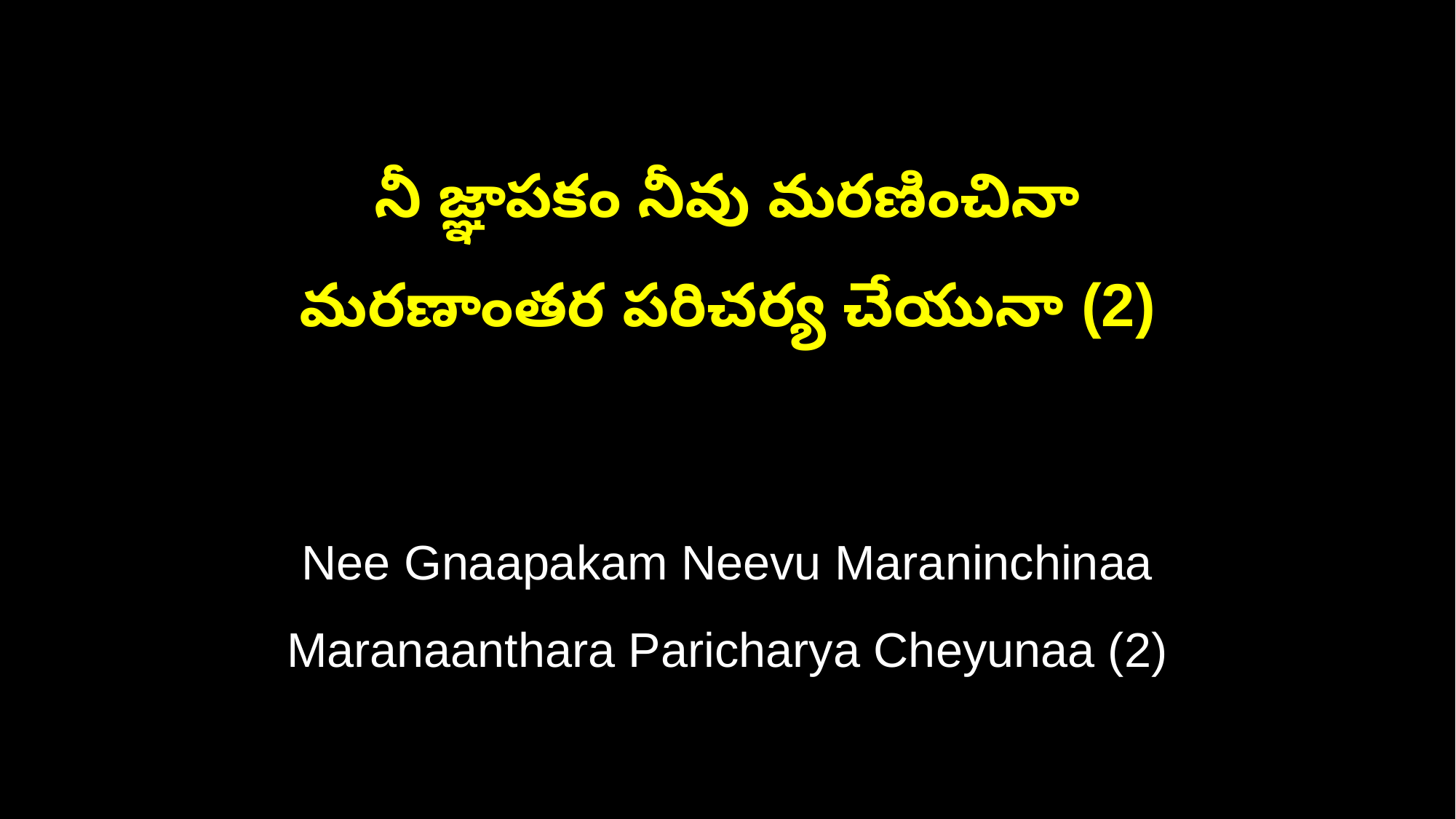

నీ జ్ఞాపకం నీవు మరణించినా
మరణాంతర పరిచర్య చేయునా (2)
Nee Gnaapakam Neevu Maraninchinaa
Maranaanthara Paricharya Cheyunaa (2)